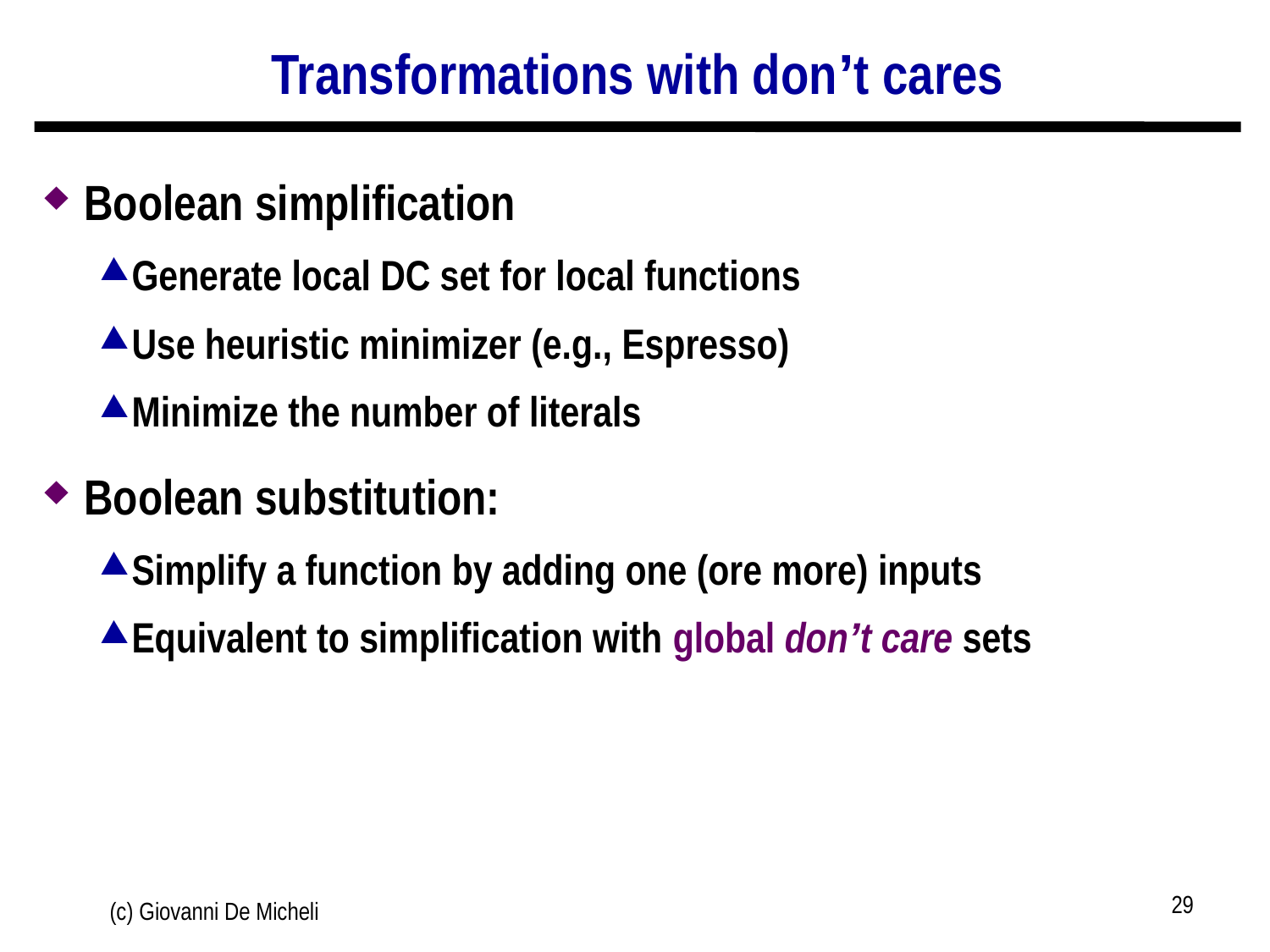

# Transformations with don’t cares
Boolean simplification
Generate local DC set for local functions
Use heuristic minimizer (e.g., Espresso)
Minimize the number of literals
Boolean substitution:
Simplify a function by adding one (ore more) inputs
Equivalent to simplification with global don’t care sets
29
(c) Giovanni De Micheli